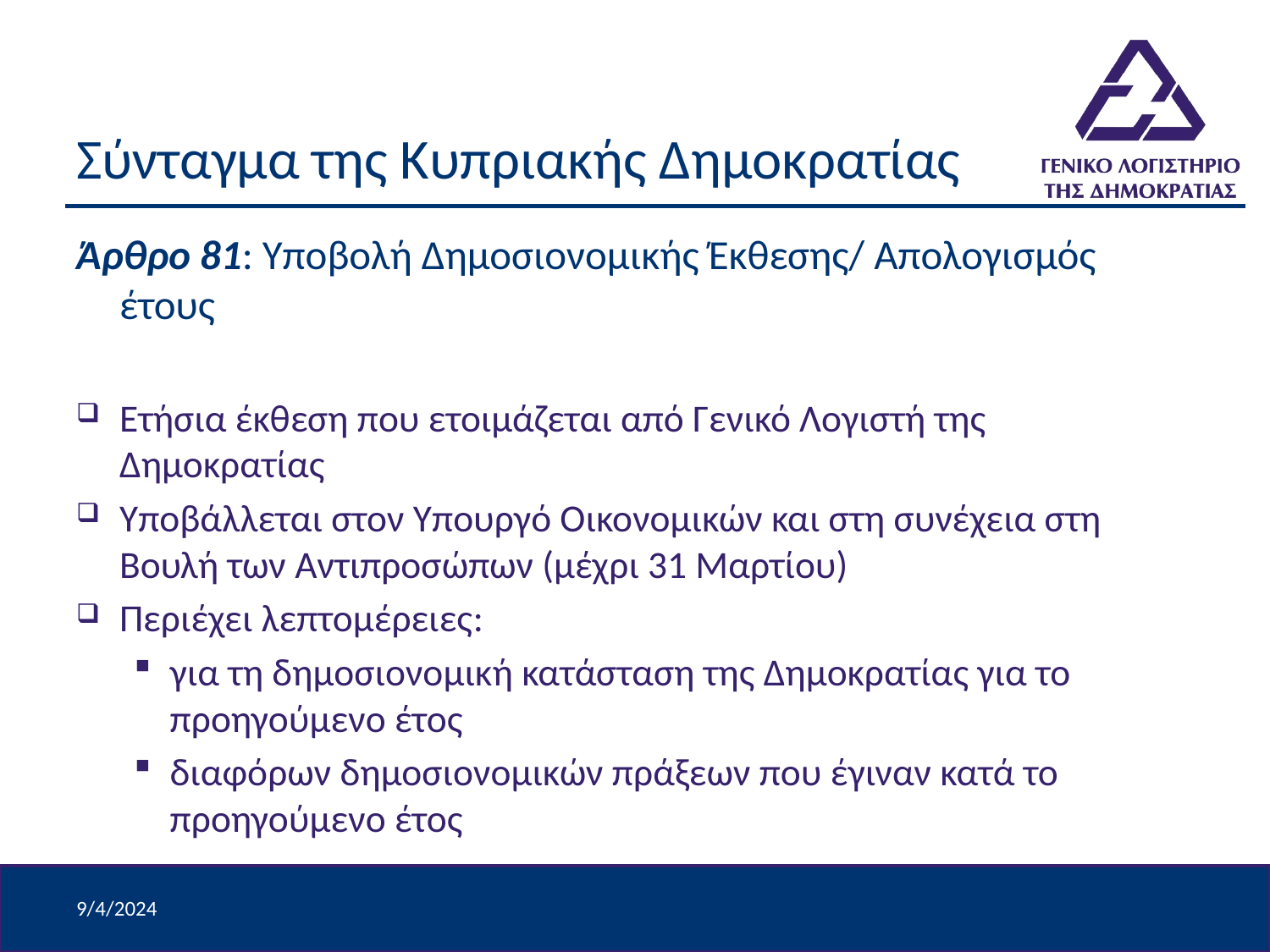

# Σύνταγμα της Κυπριακής Δημοκρατίας
Άρθρο 81: Υποβολή Δημοσιονομικής Έκθεσης/ Απολογισμός έτους

Ετήσια έκθεση που ετοιμάζεται από Γενικό Λογιστή της Δημοκρατίας
Υποβάλλεται στον Υπουργό Οικονομικών και στη συνέχεια στη Βουλή των Αντιπροσώπων (μέχρι 31 Μαρτίου)
Περιέχει λεπτομέρειες:
για τη δημοσιονομική κατάσταση της Δημοκρατίας για το προηγούμενο έτος
διαφόρων δημοσιονομικών πράξεων που έγιναν κατά το προηγούμενο έτος

9/4/2024